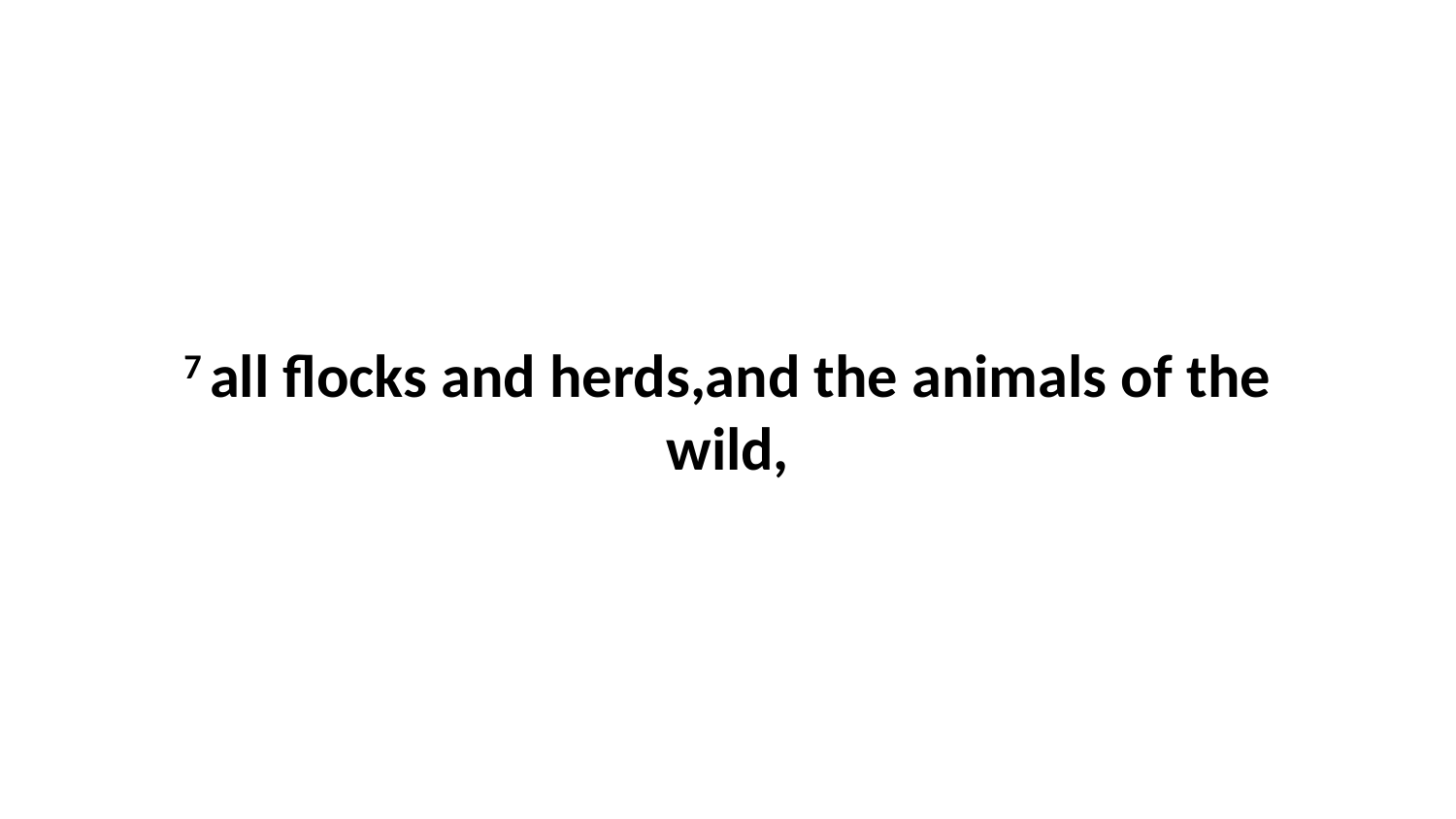

7 all flocks and herds,and the animals of the wild,